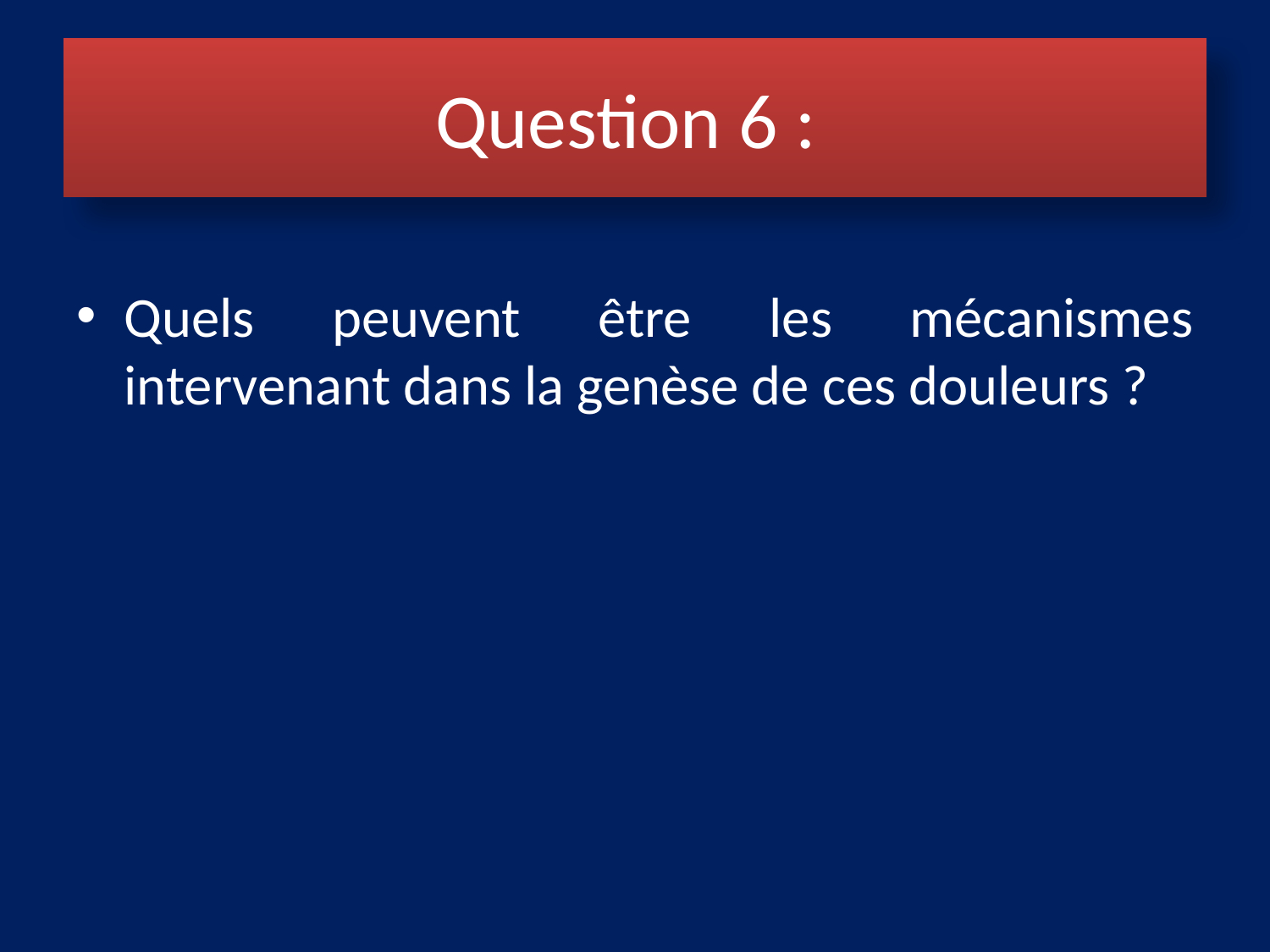

# Question 6 :
Quels peuvent être les mécanismes intervenant dans la genèse de ces douleurs ?